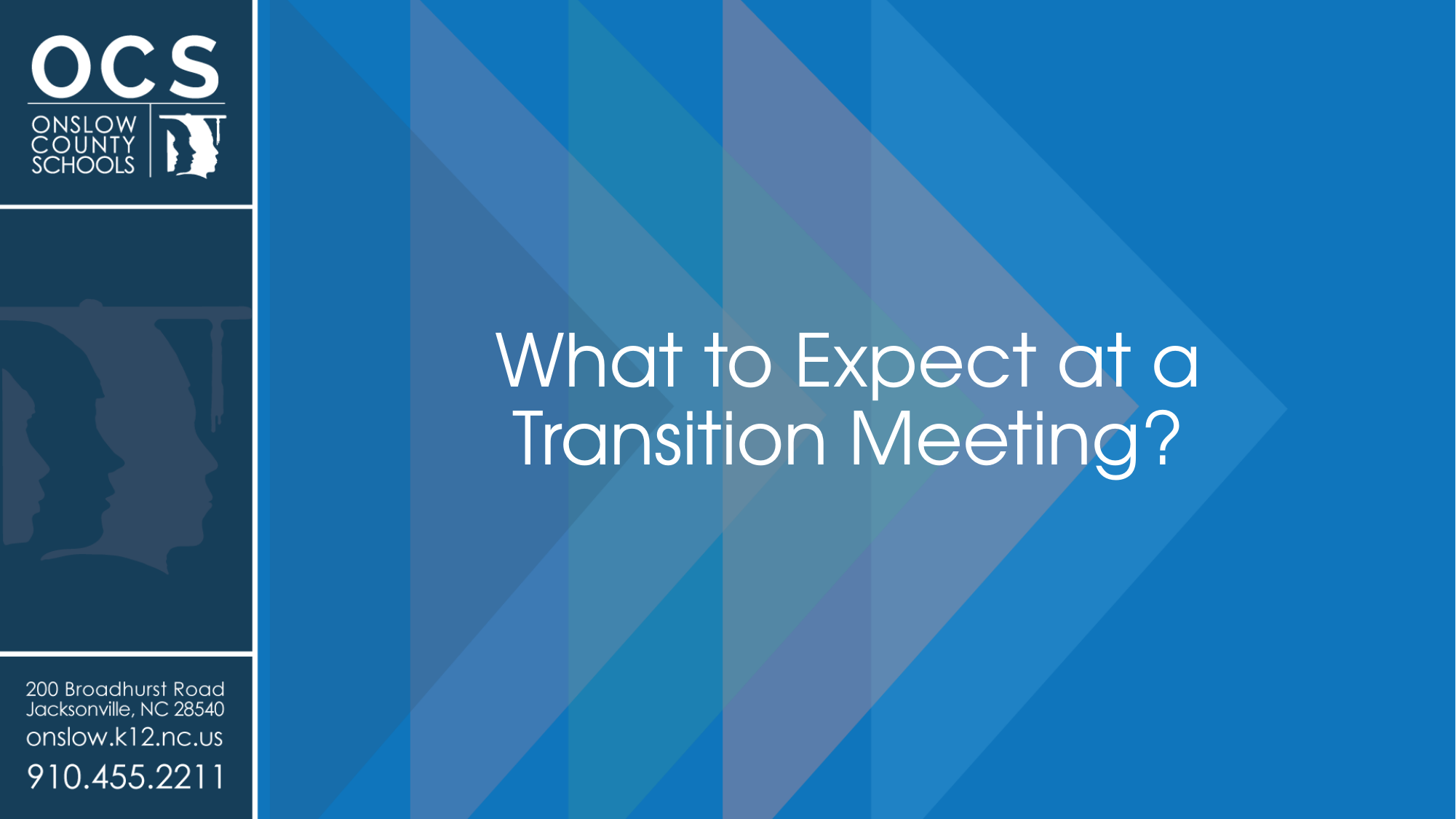

What to Expect at a Transition Meeting?